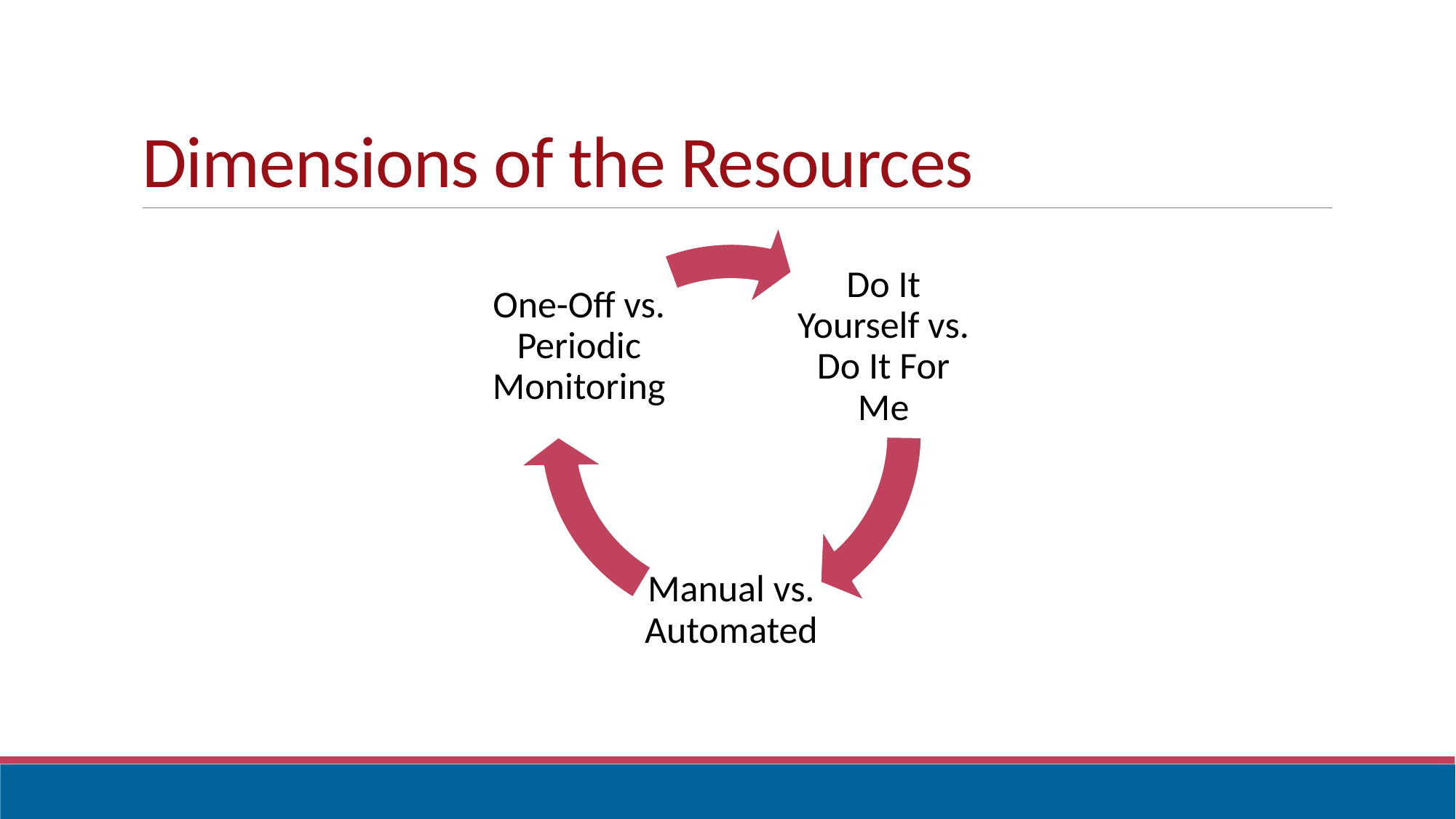

# Dimensions of the Resources
Do It Yourself vs. Do It For Me
Manual vs. Automated
One-Off vs. Periodic Monitoring